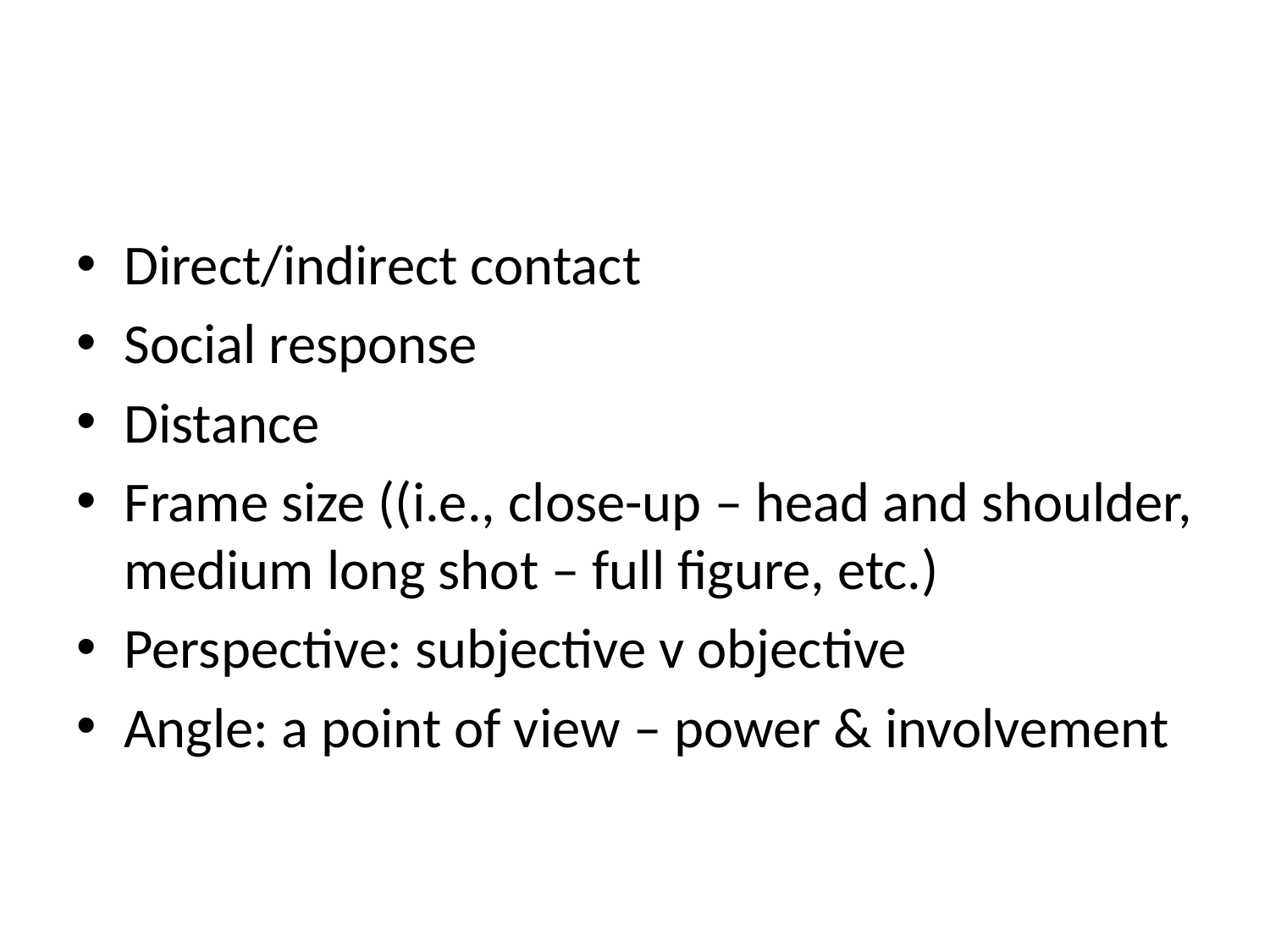

Direct/indirect contact
Social response
Distance
Frame size ((i.e., close-up – head and shoulder, medium long shot – full figure, etc.)
Perspective: subjective v objective
Angle: a point of view – power & involvement